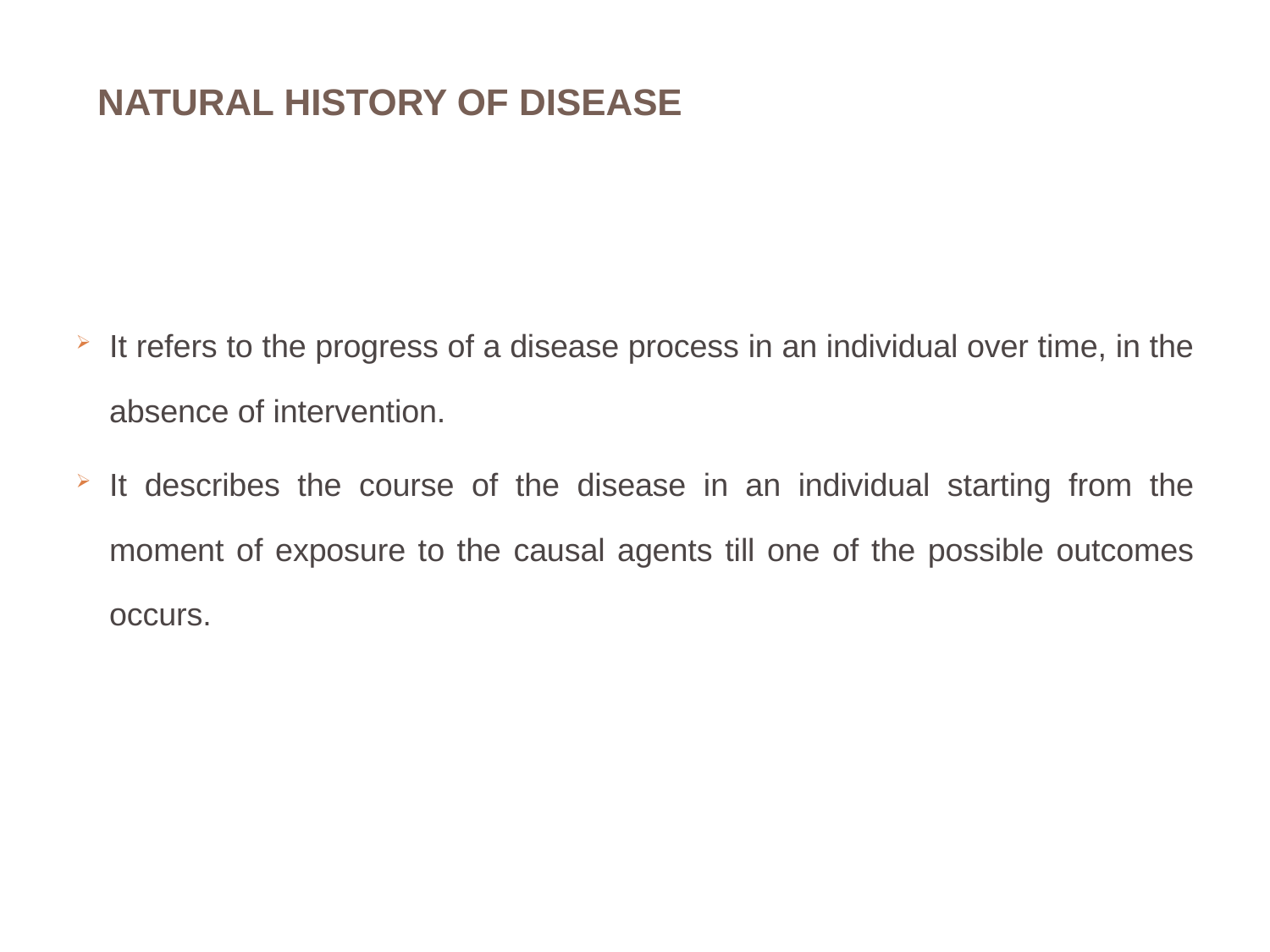

# NATURAL HISTORY OF DISEASE
It refers to the progress of a disease process in an individual over time, in the absence of intervention.
It describes the course of the disease in an individual starting from the moment of exposure to the causal agents till one of the possible outcomes occurs.